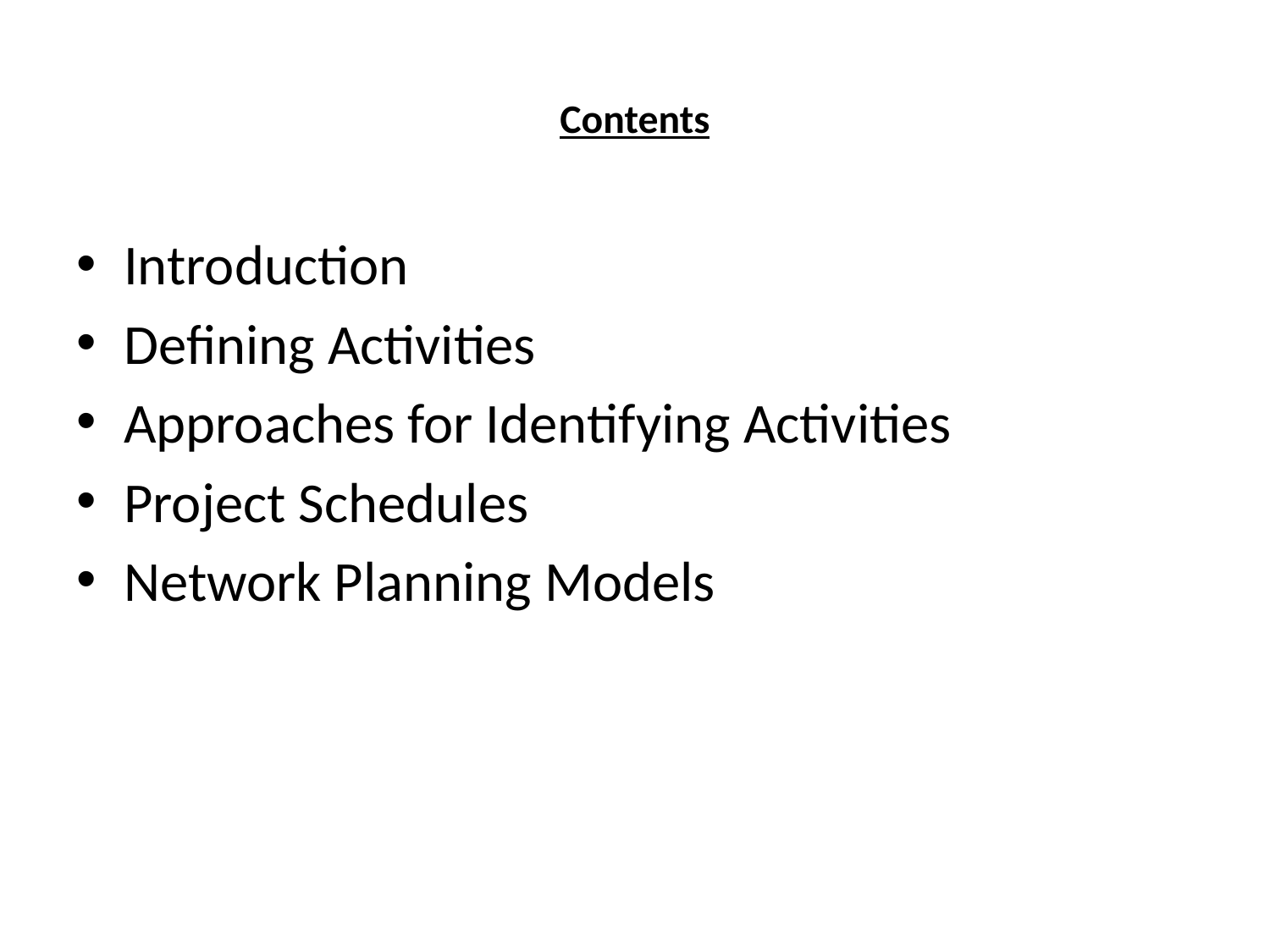

# Contents
Introduction
Defining Activities
Approaches for Identifying Activities
Project Schedules
Network Planning Models